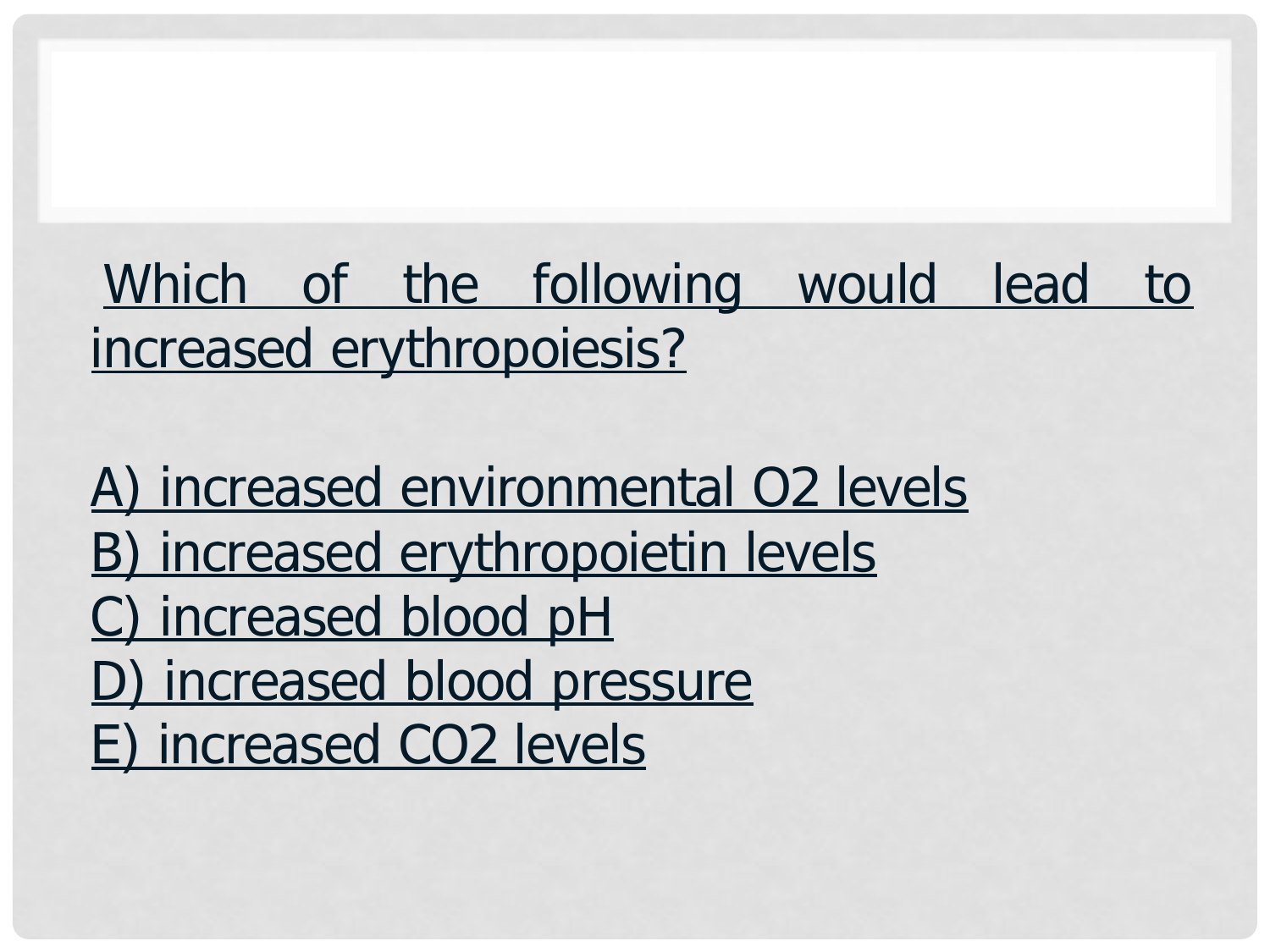

#
 Which of the following would lead to increased erythropoiesis?
A) increased environmental O2 levels
B) increased erythropoietin levels
C) increased blood pH
D) increased blood pressure
E) increased CO2 levels